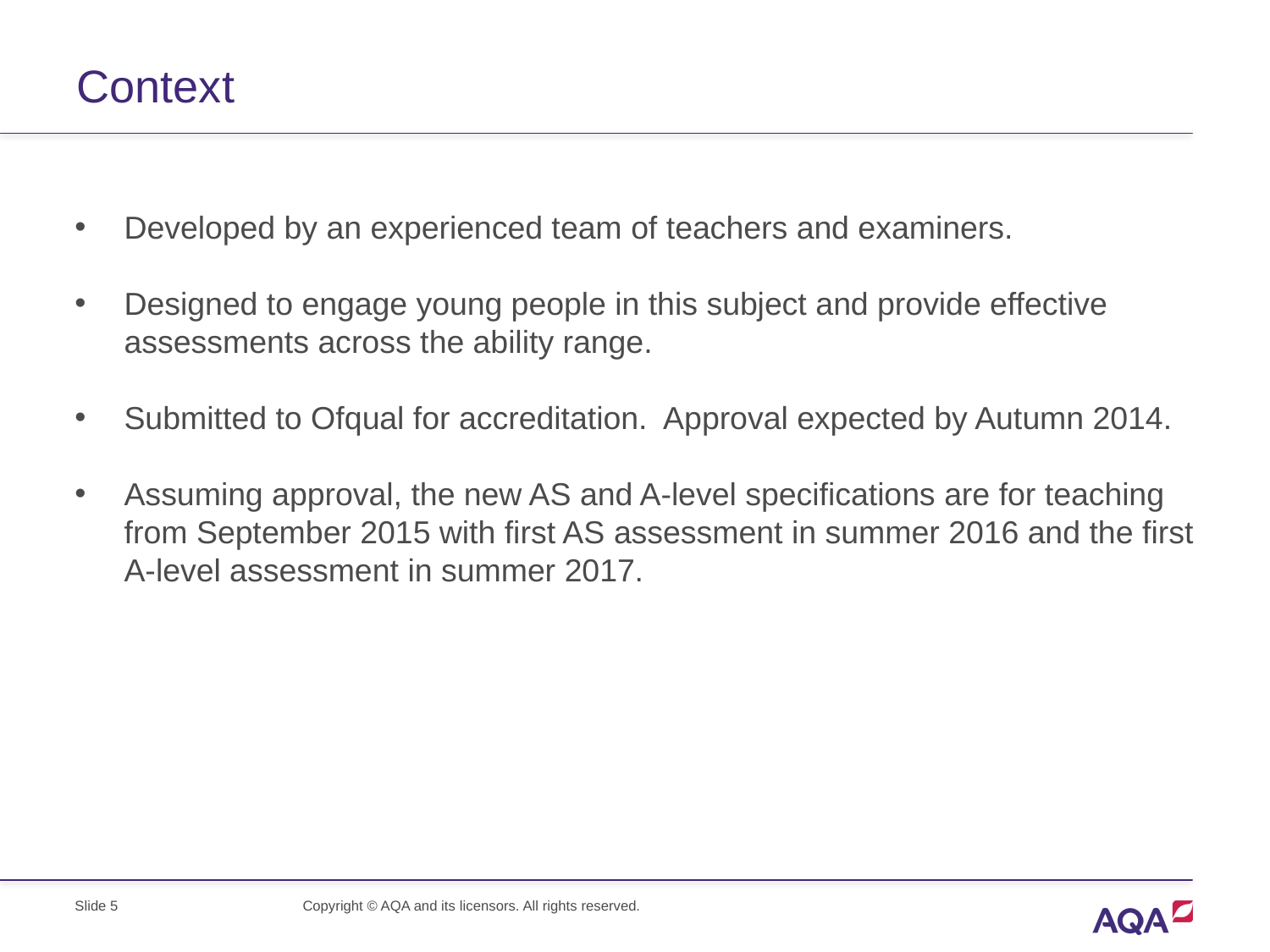

# Context
Developed by an experienced team of teachers and examiners.

Designed to engage young people in this subject and provide effective assessments across the ability range.

Submitted to Ofqual for accreditation.  Approval expected by Autumn 2014.

Assuming approval, the new AS and A-level specifications are for teaching from September 2015 with first AS assessment in summer 2016 and the first A-level assessment in summer 2017.

Copyright © AQA and its licensors. All rights reserved.
Slide 5